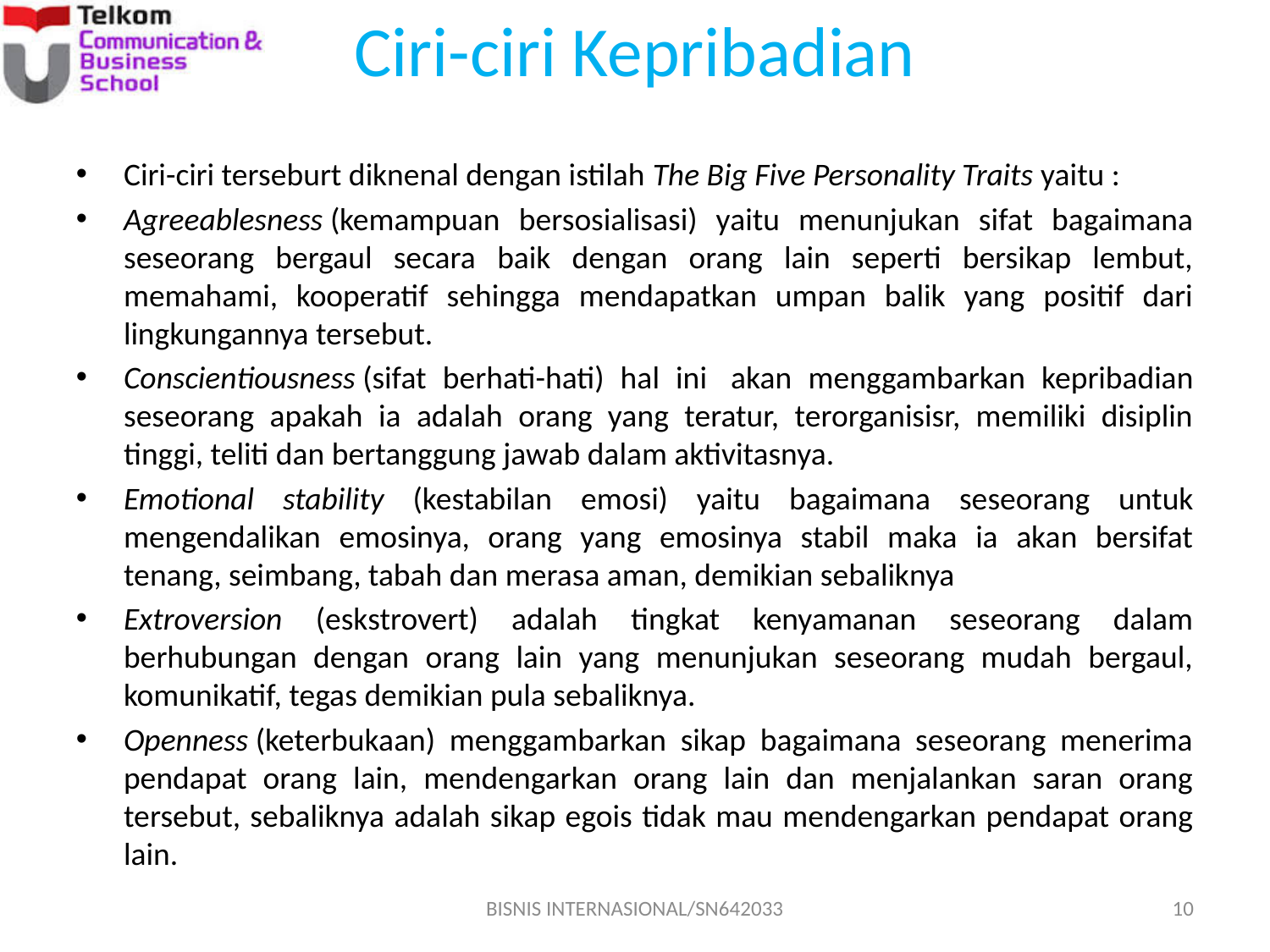

# Ciri-ciri Kepribadian
Ciri-ciri terseburt diknenal dengan istilah The Big Five Personality Traits yaitu :
Agreeablesness (kemampuan bersosialisasi) yaitu menunjukan sifat bagaimana seseorang bergaul secara baik dengan orang lain seperti bersikap lembut, memahami, kooperatif sehingga mendapatkan umpan balik yang positif dari lingkungannya tersebut.
Conscientiousness (sifat berhati-hati) hal ini  akan menggambarkan kepribadian seseorang apakah ia adalah orang yang teratur, terorganisisr, memiliki disiplin tinggi, teliti dan bertanggung jawab dalam aktivitasnya.
Emotional stability (kestabilan emosi) yaitu bagaimana seseorang untuk mengendalikan emosinya, orang yang emosinya stabil maka ia akan bersifat tenang, seimbang, tabah dan merasa aman, demikian sebaliknya
Extroversion (eskstrovert) adalah tingkat kenyamanan seseorang dalam berhubungan dengan orang lain yang menunjukan seseorang mudah bergaul, komunikatif, tegas demikian pula sebaliknya.
Openness (keterbukaan) menggambarkan sikap bagaimana seseorang menerima pendapat orang lain, mendengarkan orang lain dan menjalankan saran orang tersebut, sebaliknya adalah sikap egois tidak mau mendengarkan pendapat orang lain.

BISNIS INTERNASIONAL/SN642033
10